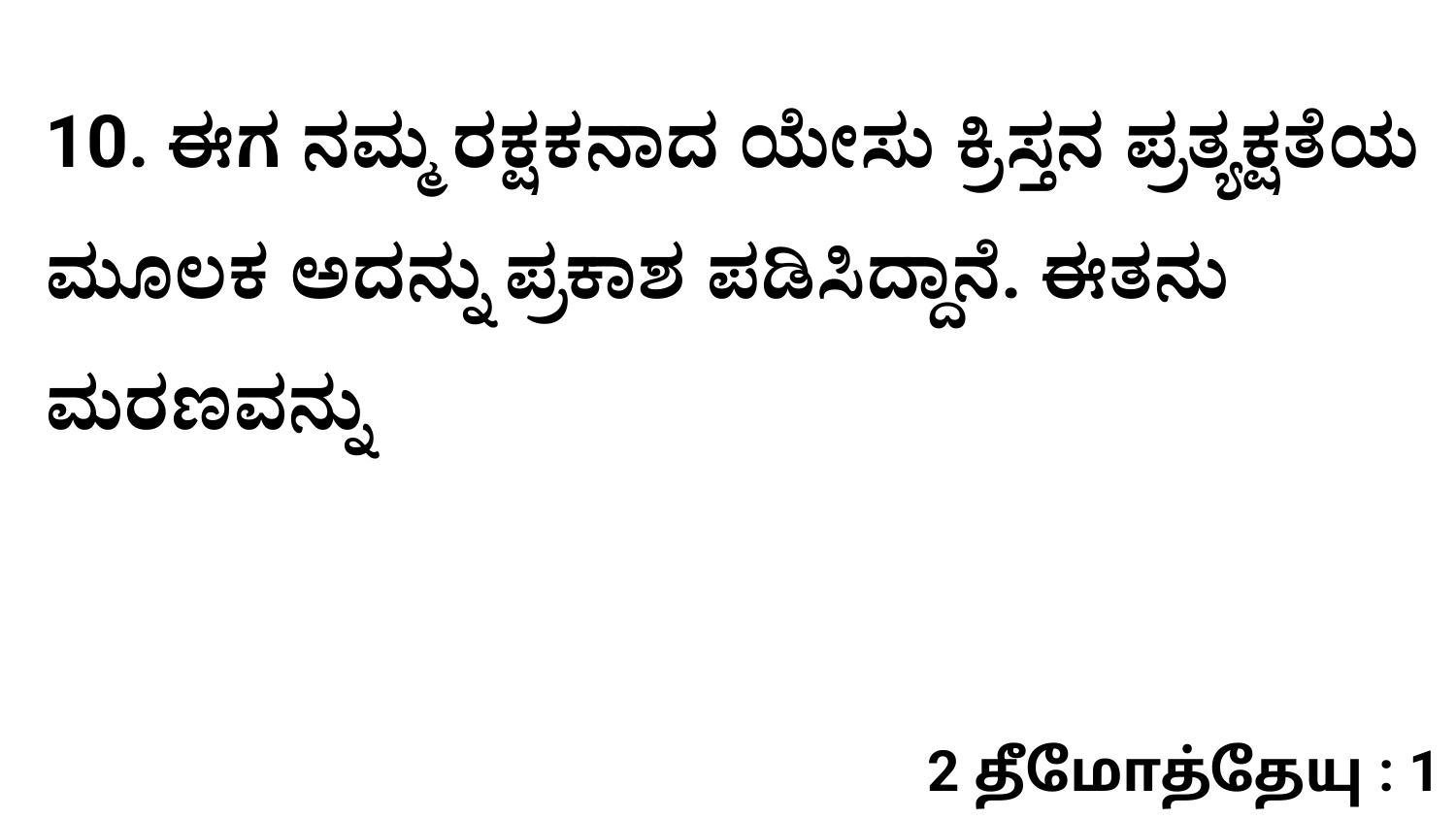

10. ಈಗ ನಮ್ಮ ರಕ್ಷಕನಾದ ಯೇಸು ಕ್ರಿಸ್ತನ ಪ್ರತ್ಯಕ್ಷತೆಯ ಮೂಲಕ ಅದನ್ನು ಪ್ರಕಾಶ ಪಡಿಸಿದ್ದಾನೆ. ಈತನು ಮರಣವನ್ನು
2 தீமோத்தேயு : 1